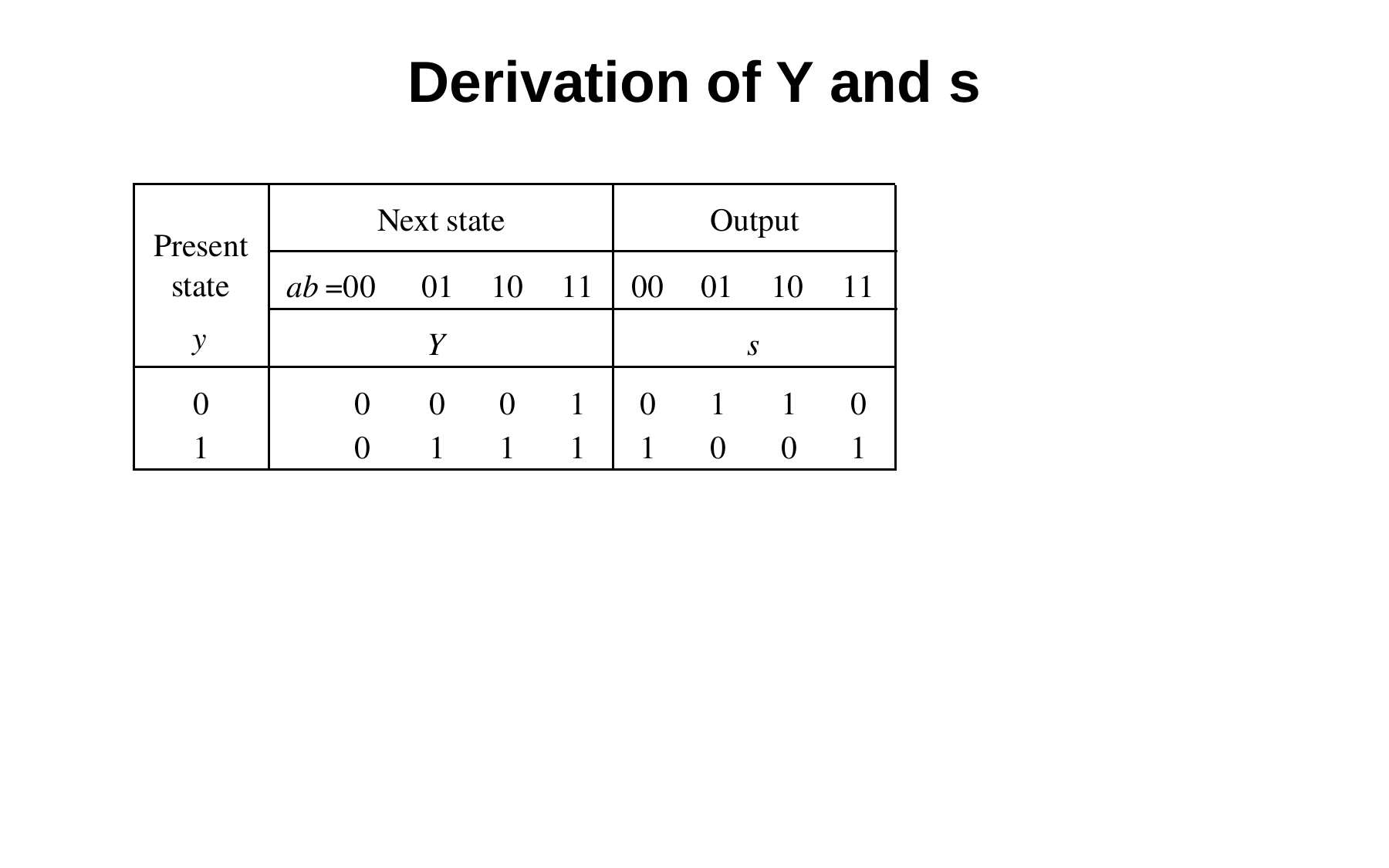

Derivation of Y and s

Next state
Output
Present

state
ab
=00
01
10
11
00
01
10
11

y
Y
s

0
0
0
0
1
0
1
1
0

1
0
1
1
1
1
0
0
1